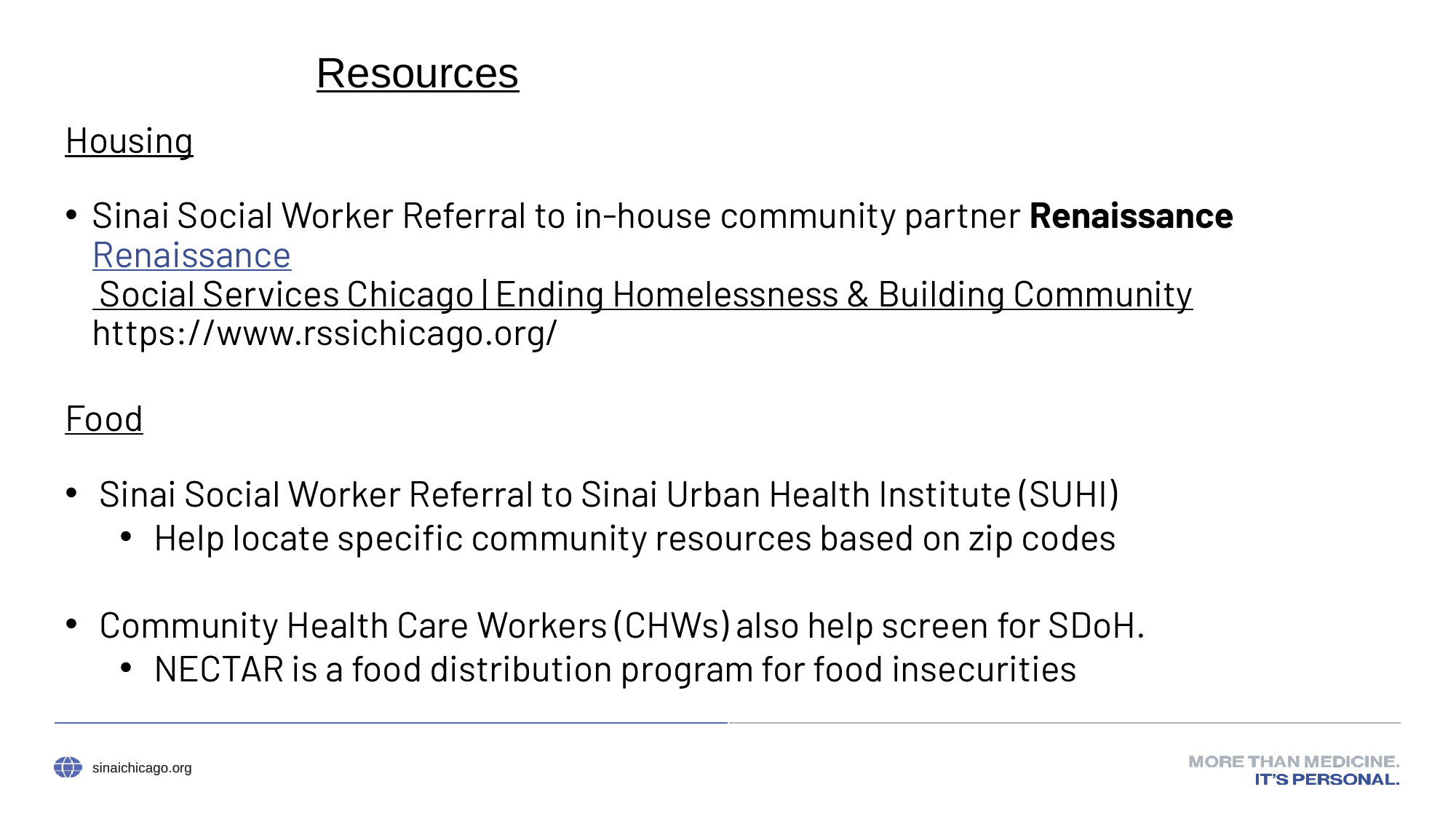

Resources
# Housing
Sinai Social Worker Referral to in-house community partner Renaissance
Renaissance Social Services Chicago | Ending Homelessness & Building Community
https://www.rssichicago.org/
Food
Sinai Social Worker Referral to Sinai Urban Health Institute (SUHI)
Help locate specific community resources based on zip codes
Community Health Care Workers (CHWs) also help screen for SDoH.
NECTAR is a food distribution program for food insecurities